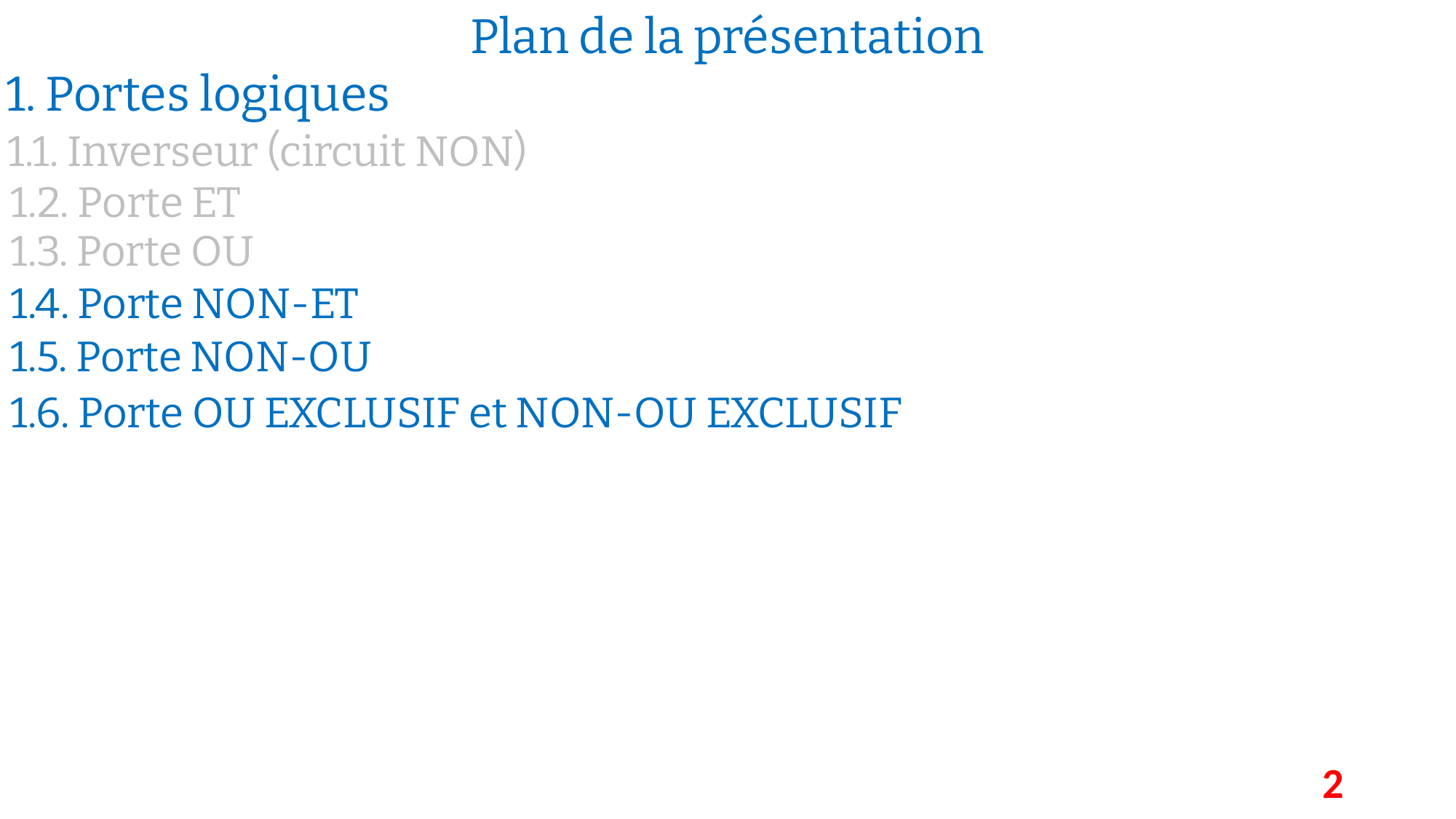

Plan de la présentation
1. Portes logiques
1.1. Inverseur (circuit NON)
1.2. Porte ET
1.3. Porte OU
1.4. Porte NON-ET
1.5. Porte NON-OU
1.6. Porte OU EXCLUSIF et NON-OU EXCLUSIF
2